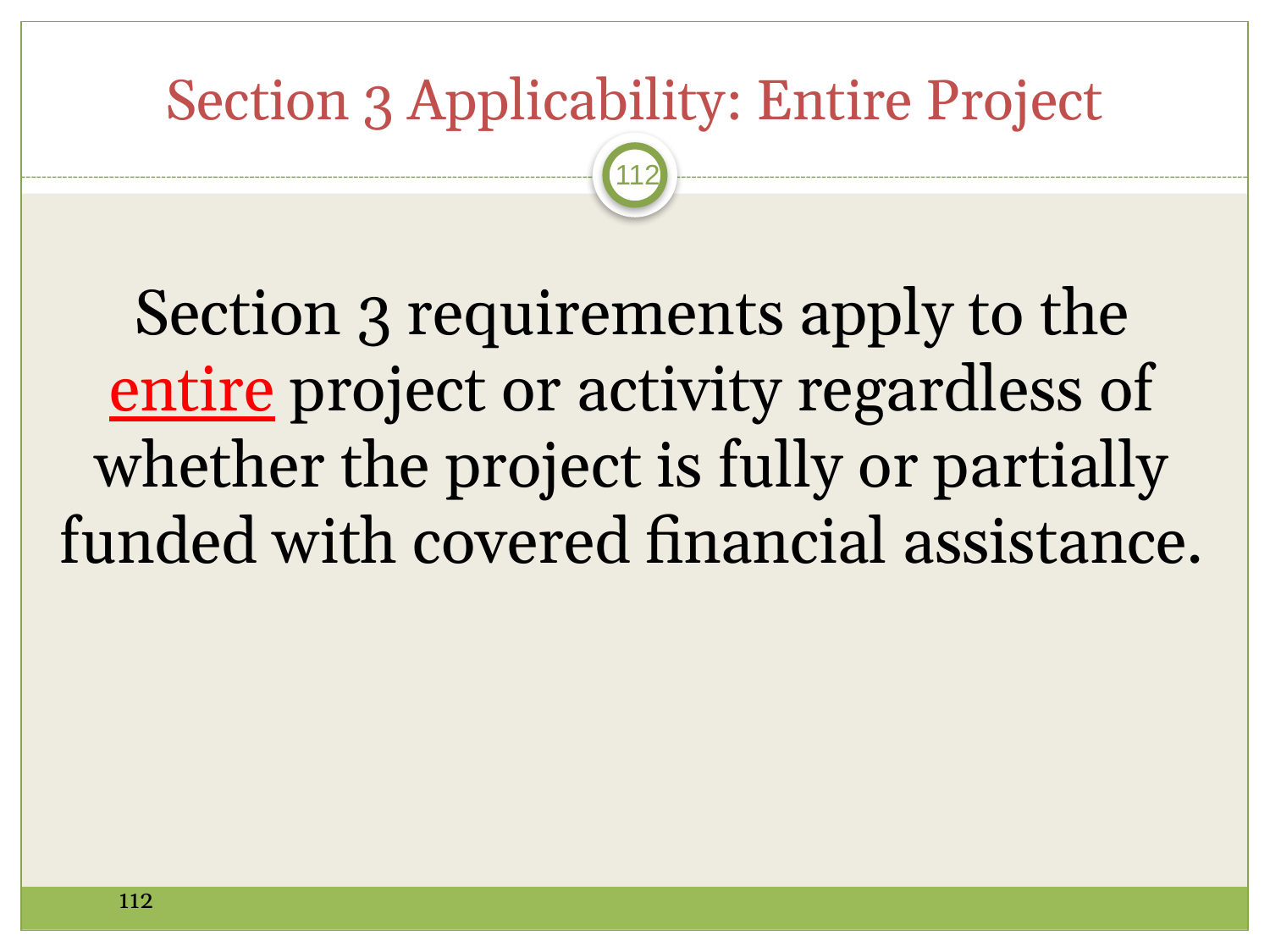

# Section 3 Applicability: Entire Project
112
Section 3 requirements apply to the entire project or activity regardless of whether the project is fully or partially funded with covered financial assistance.
112